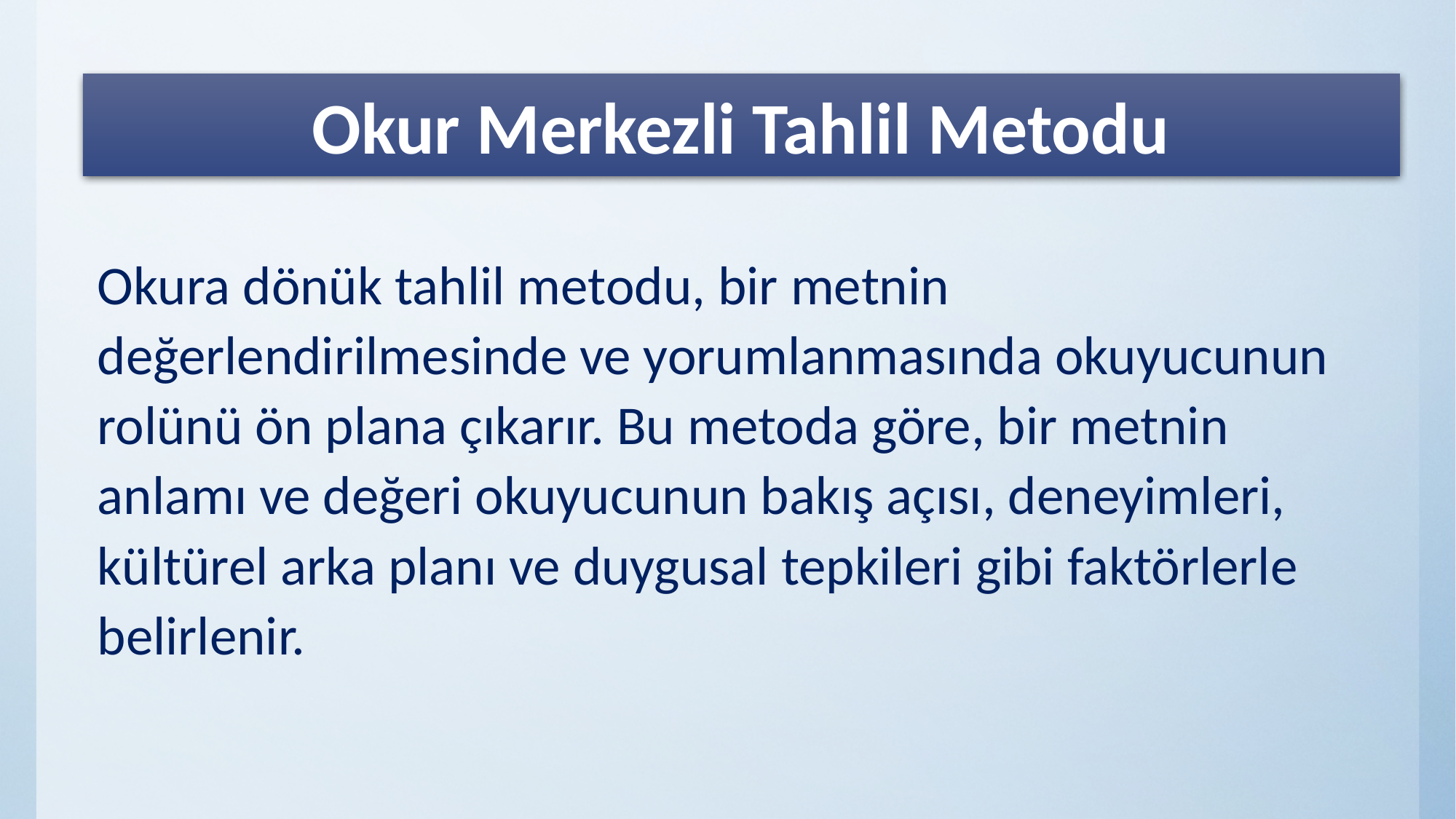

# Okur Merkezli Tahlil Metodu
Okura dönük tahlil metodu, bir metnin değerlendirilmesinde ve yorumlanmasında okuyucunun rolünü ön plana çıkarır. Bu metoda göre, bir metnin anlamı ve değeri okuyucunun bakış açısı, deneyimleri, kültürel arka planı ve duygusal tepkileri gibi faktörlerle belirlenir.